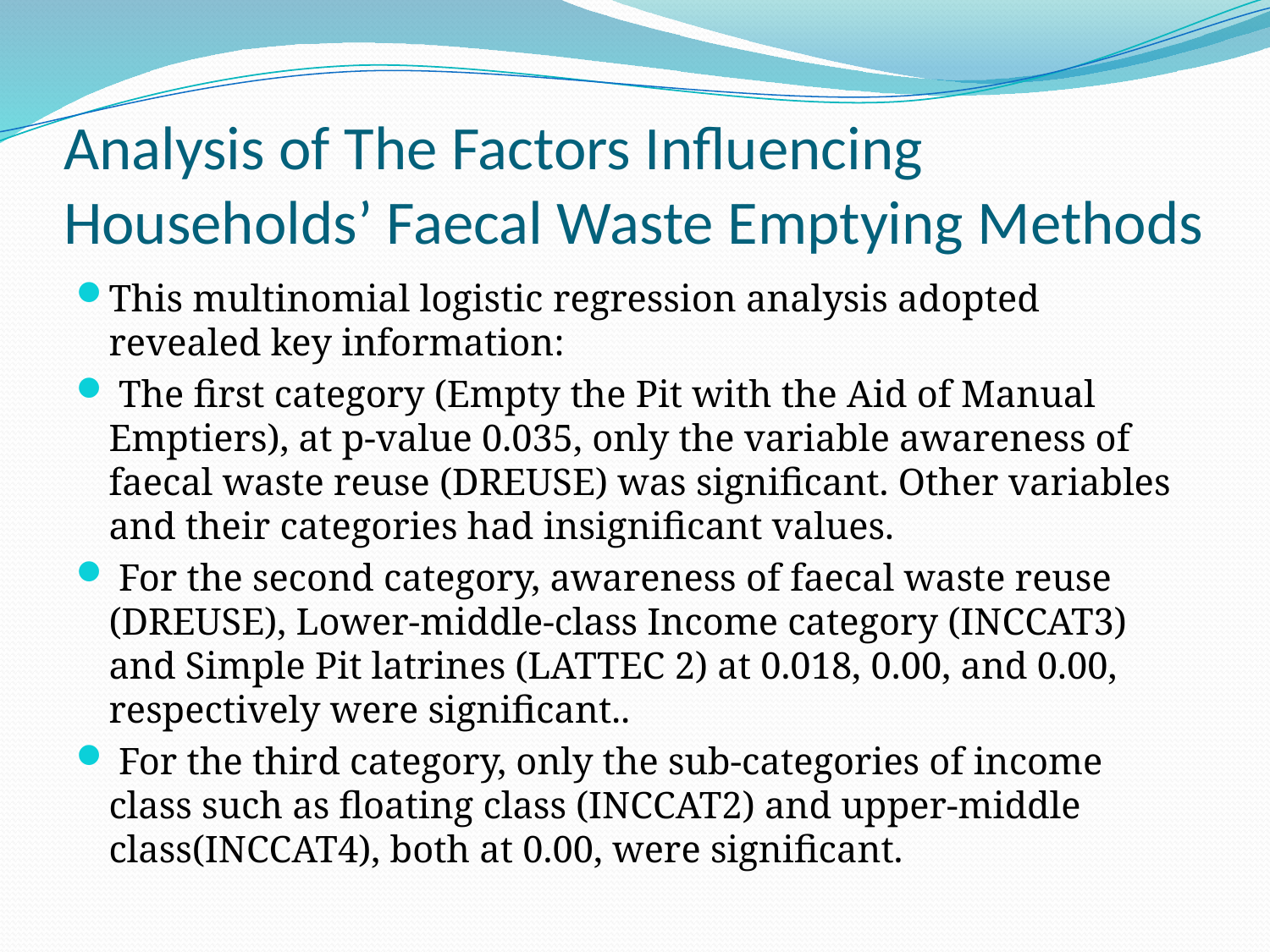

# Analysis of The Factors Influencing Households’ Faecal Waste Emptying Methods
This multinomial logistic regression analysis adopted revealed key information:
 The first category (Empty the Pit with the Aid of Manual Emptiers), at p-value 0.035, only the variable awareness of faecal waste reuse (DREUSE) was significant. Other variables and their categories had insignificant values.
 For the second category, awareness of faecal waste reuse (DREUSE), Lower-middle-class Income category (INCCAT3) and Simple Pit latrines (LATTEC 2) at 0.018, 0.00, and 0.00, respectively were significant..
 For the third category, only the sub-categories of income class such as floating class (INCCAT2) and upper-middle class(INCCAT4), both at 0.00, were significant.